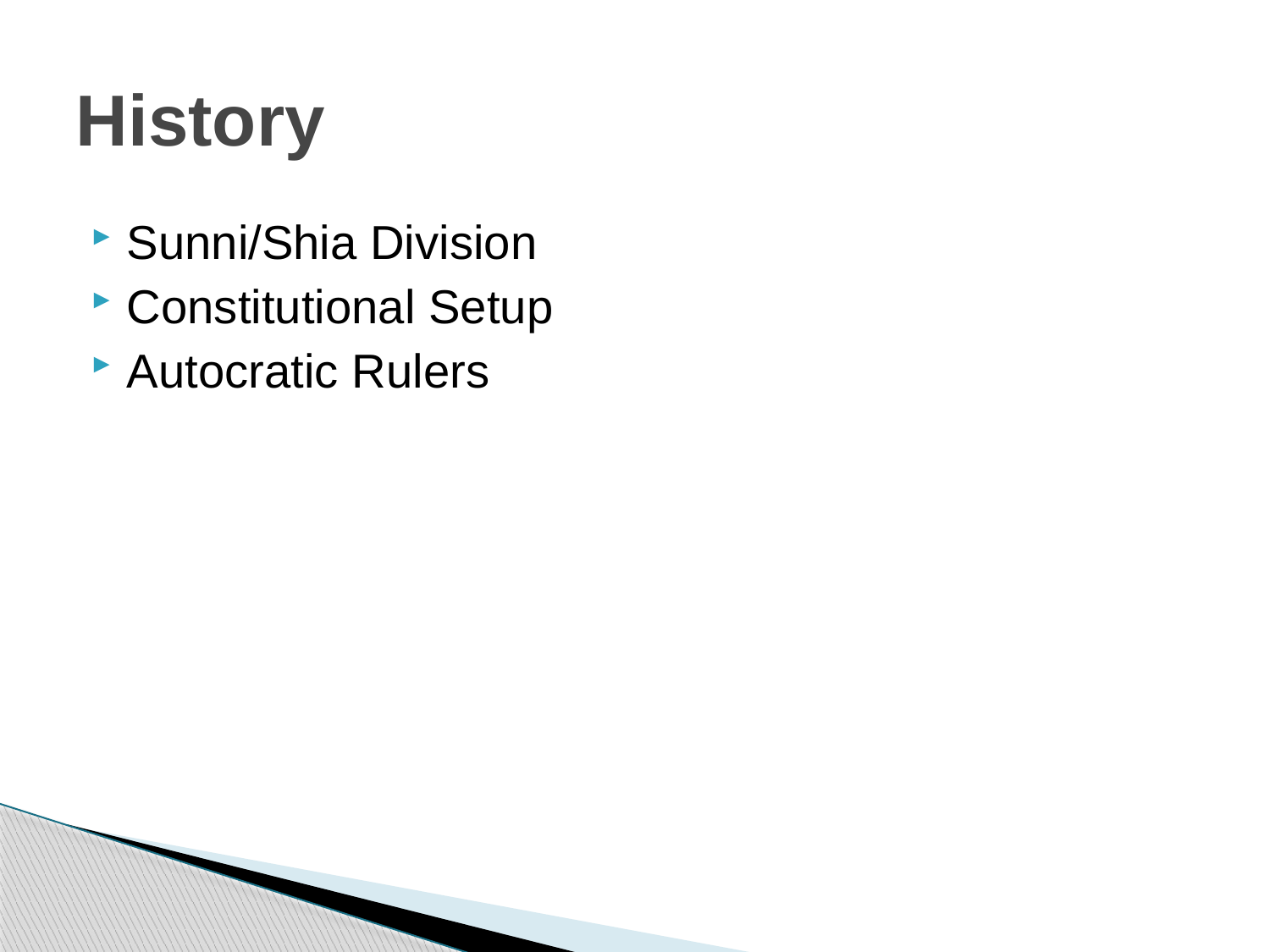

# History
Sunni/Shia Division
Constitutional Setup
Autocratic Rulers